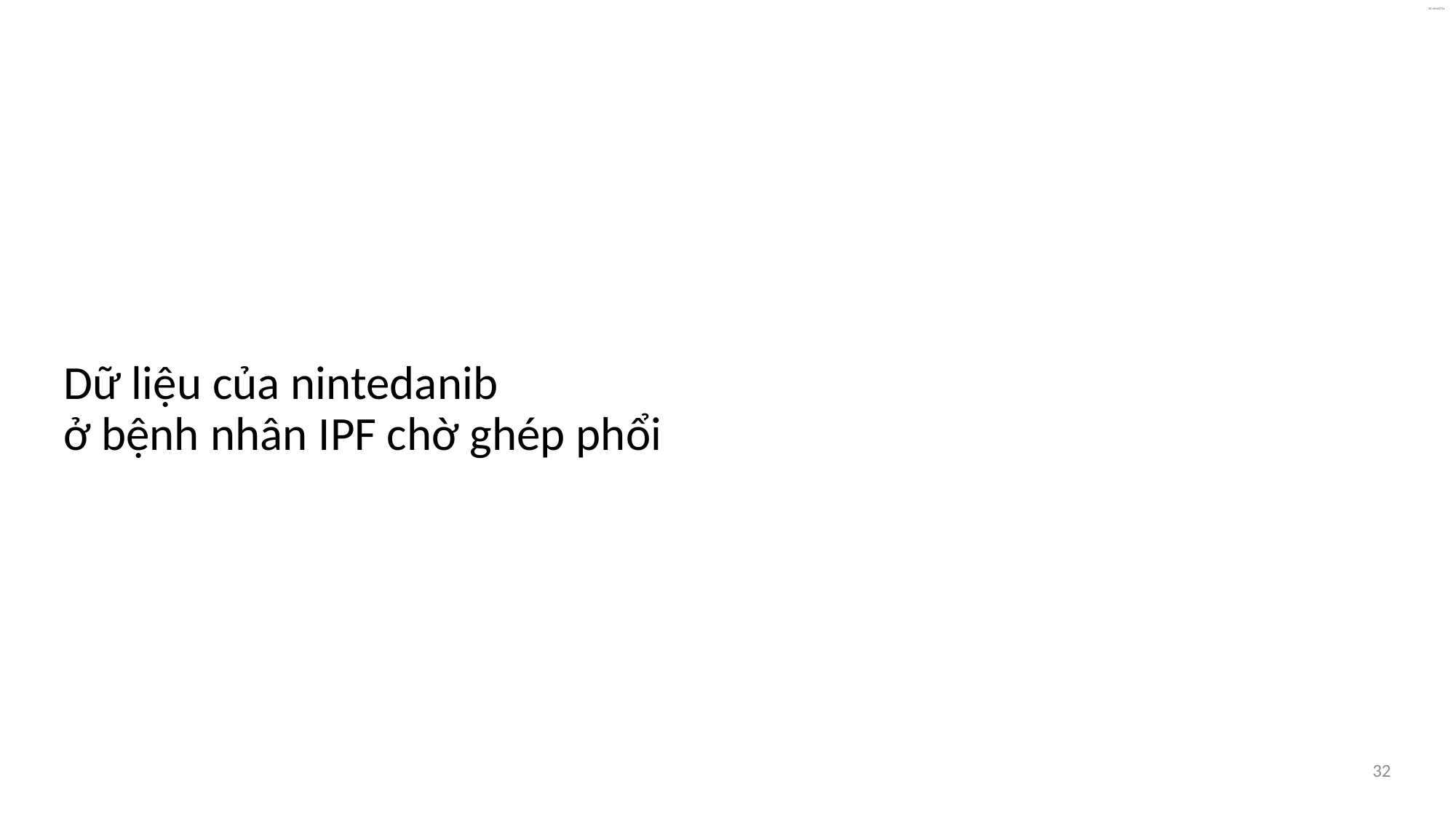

# Dữ liệu của nintedanib ở bệnh nhân IPF chờ ghép phổi

32